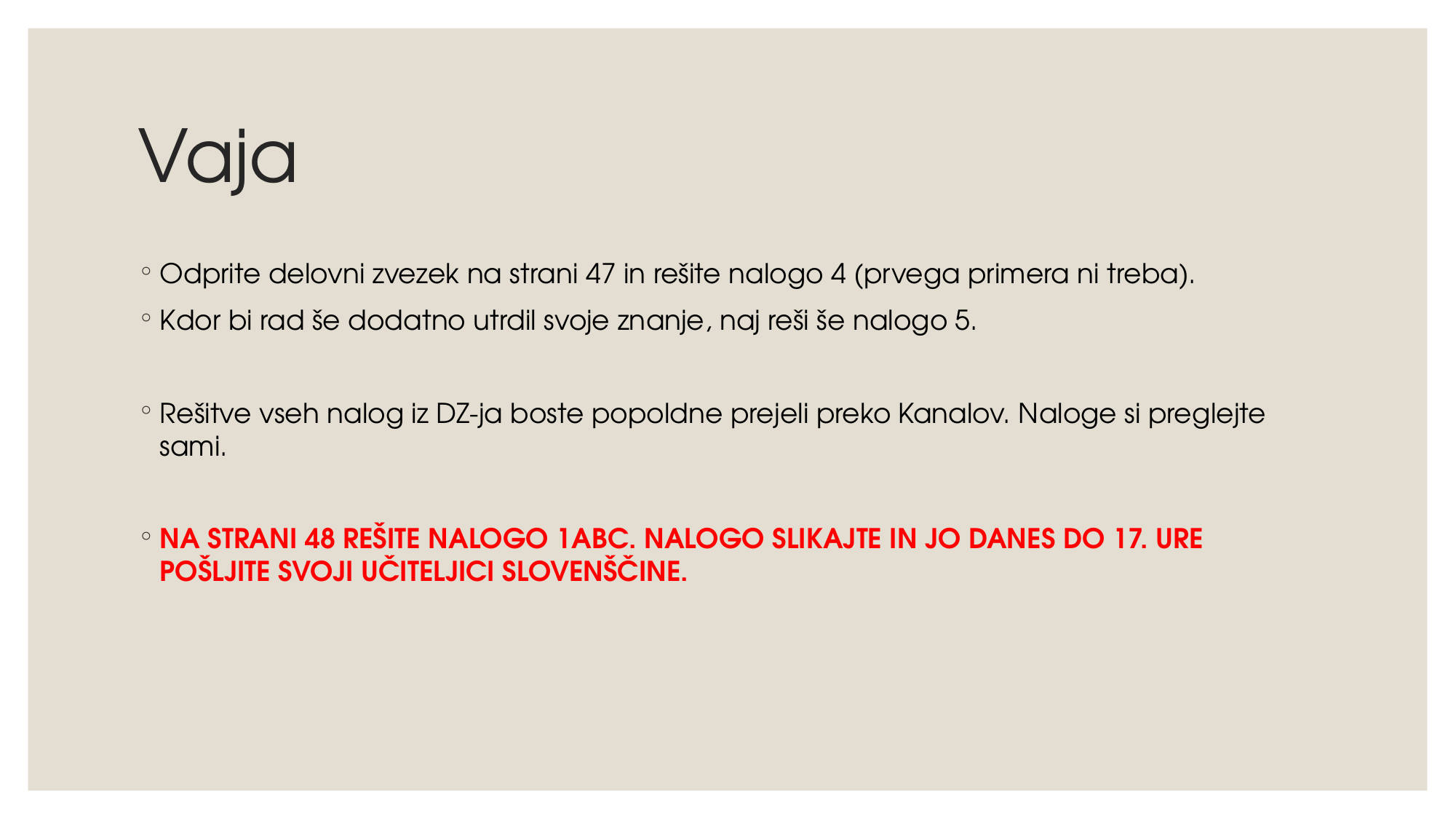

# Vaja
Odprite delovni zvezek na strani 47 in rešite nalogo 4 (prvega primera ni treba).
Kdor bi rad še dodatno utrdil svoje znanje, naj reši še nalogo 5.

Rešitve vseh nalog iz DZ-ja boste popoldne prejeli preko Kanalov. Naloge si preglejte sami.

NA STRANI 48 REŠITE NALOGO 1ABC. NALOGO SLIKAJTE IN JO DANES DO 17. URE POŠLJITE SVOJI UČITELJICI SLOVENŠČINE.